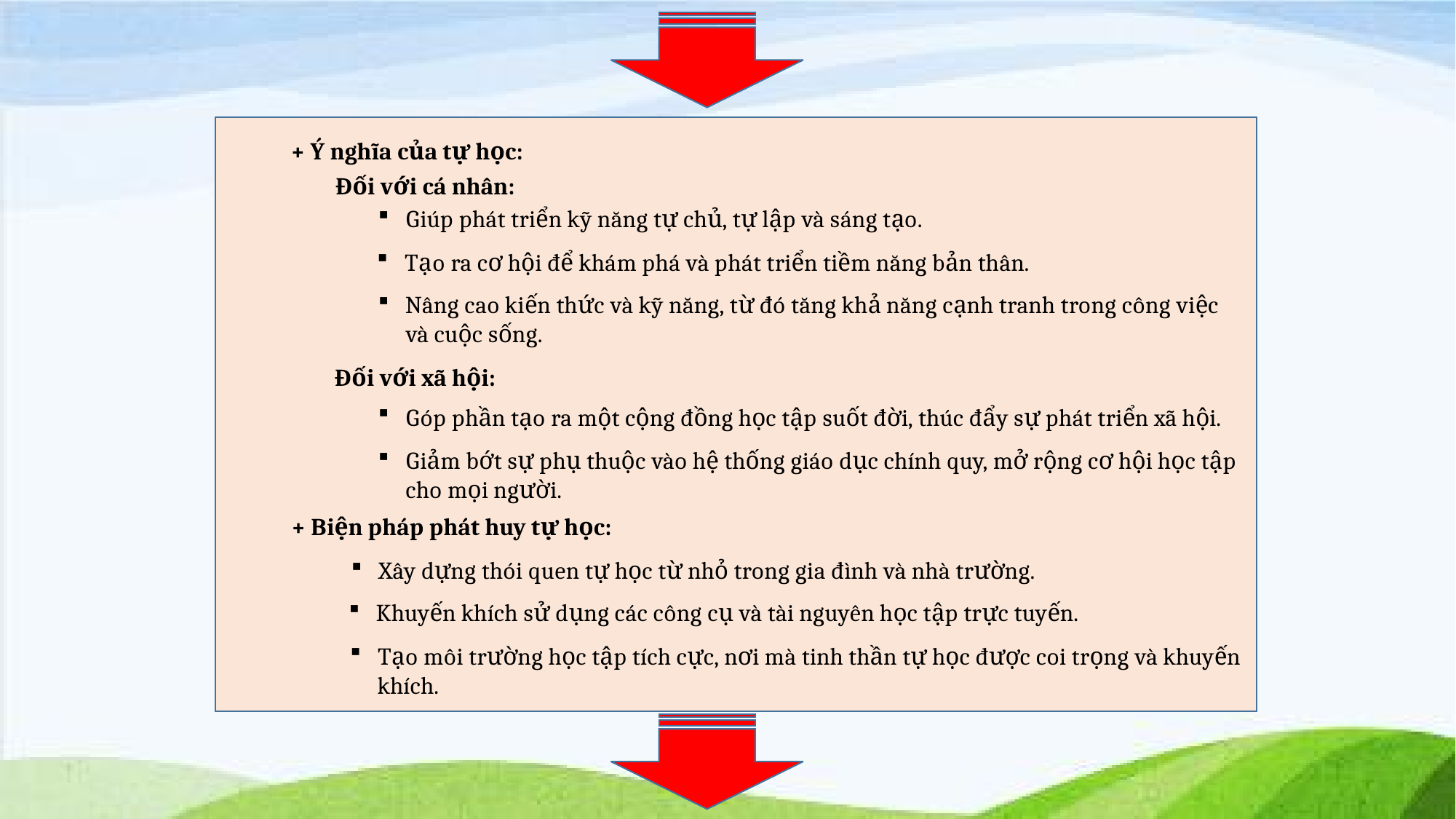

+ Ý nghĩa của tự học:
Đối với cá nhân:
Giúp phát triển kỹ năng tự chủ, tự lập và sáng tạo.
Tạo ra cơ hội để khám phá và phát triển tiềm năng bản thân.
Nâng cao kiến thức và kỹ năng, từ đó tăng khả năng cạnh tranh trong công việc và cuộc sống.
Đối với xã hội:
Góp phần tạo ra một cộng đồng học tập suốt đời, thúc đẩy sự phát triển xã hội.
Giảm bớt sự phụ thuộc vào hệ thống giáo dục chính quy, mở rộng cơ hội học tập cho mọi người.
+ Biện pháp phát huy tự học:
Xây dựng thói quen tự học từ nhỏ trong gia đình và nhà trường.
Khuyến khích sử dụng các công cụ và tài nguyên học tập trực tuyến.
Tạo môi trường học tập tích cực, nơi mà tinh thần tự học được coi trọng và khuyến khích.